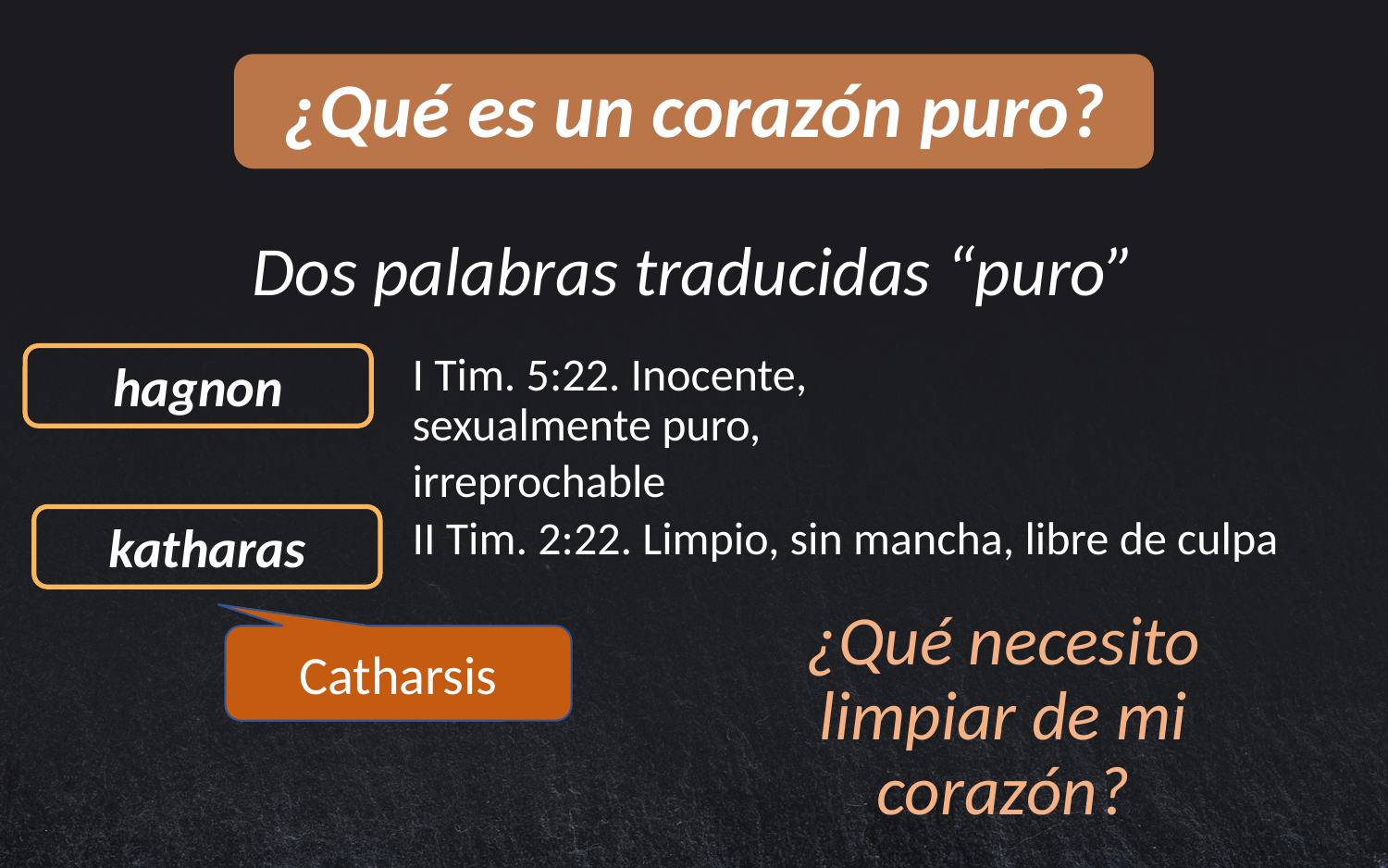

¿Qué es un corazón puro?
# Dos palabras traducidas “puro”
I Tim. 5:22. Inocente, sexualmente puro,
irreprochable

hagnon

katharas
II Tim. 2:22. Limpio, sin mancha, libre de culpa
Catharsis
¿Qué necesito limpiar de mi corazón?